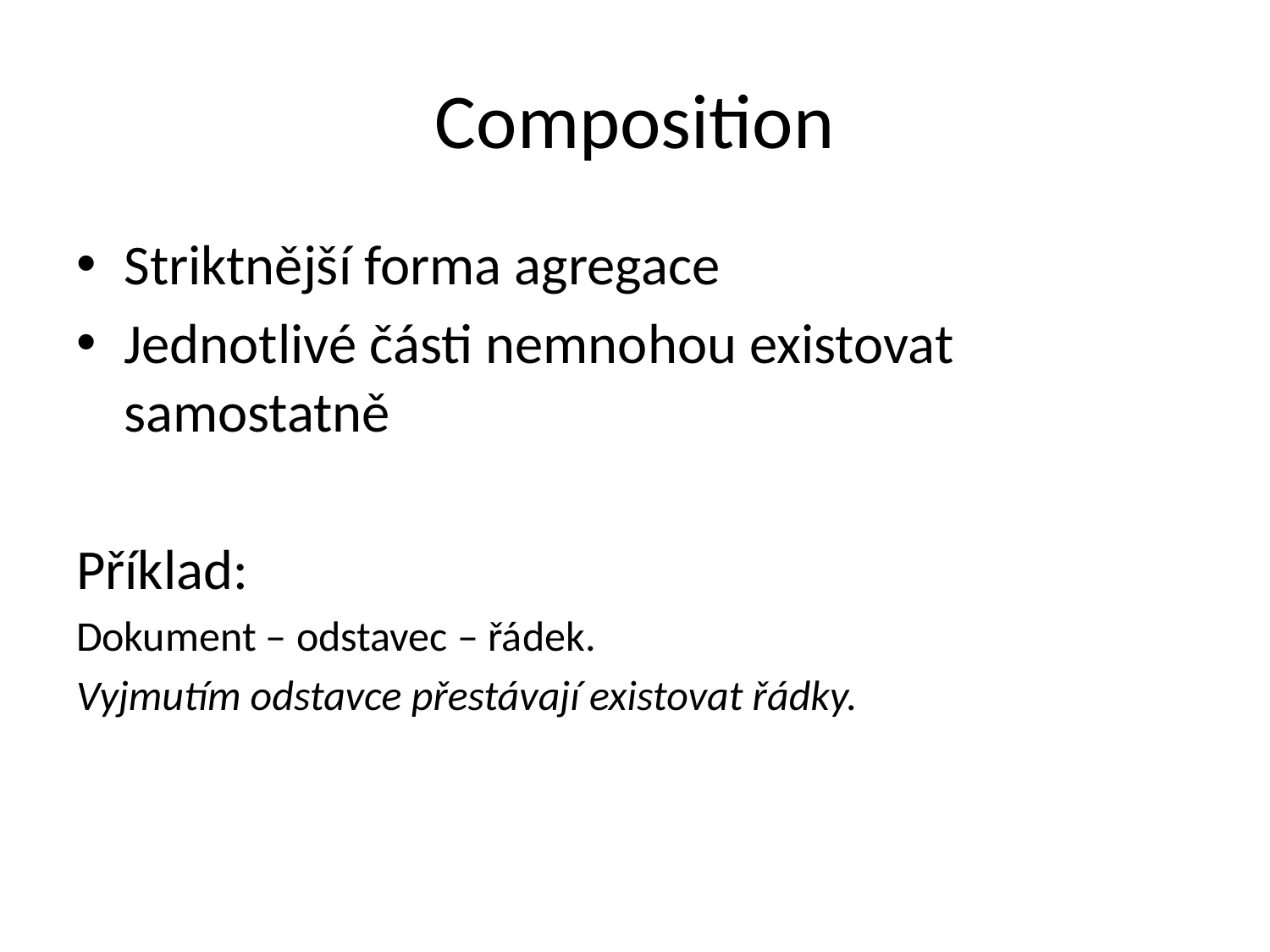

# Composition
Striktnější forma agregace
Jednotlivé části nemnohou existovat samostatně

Příklad:
Dokument – odstavec – řádek.
Vyjmutím odstavce přestávají existovat řádky.